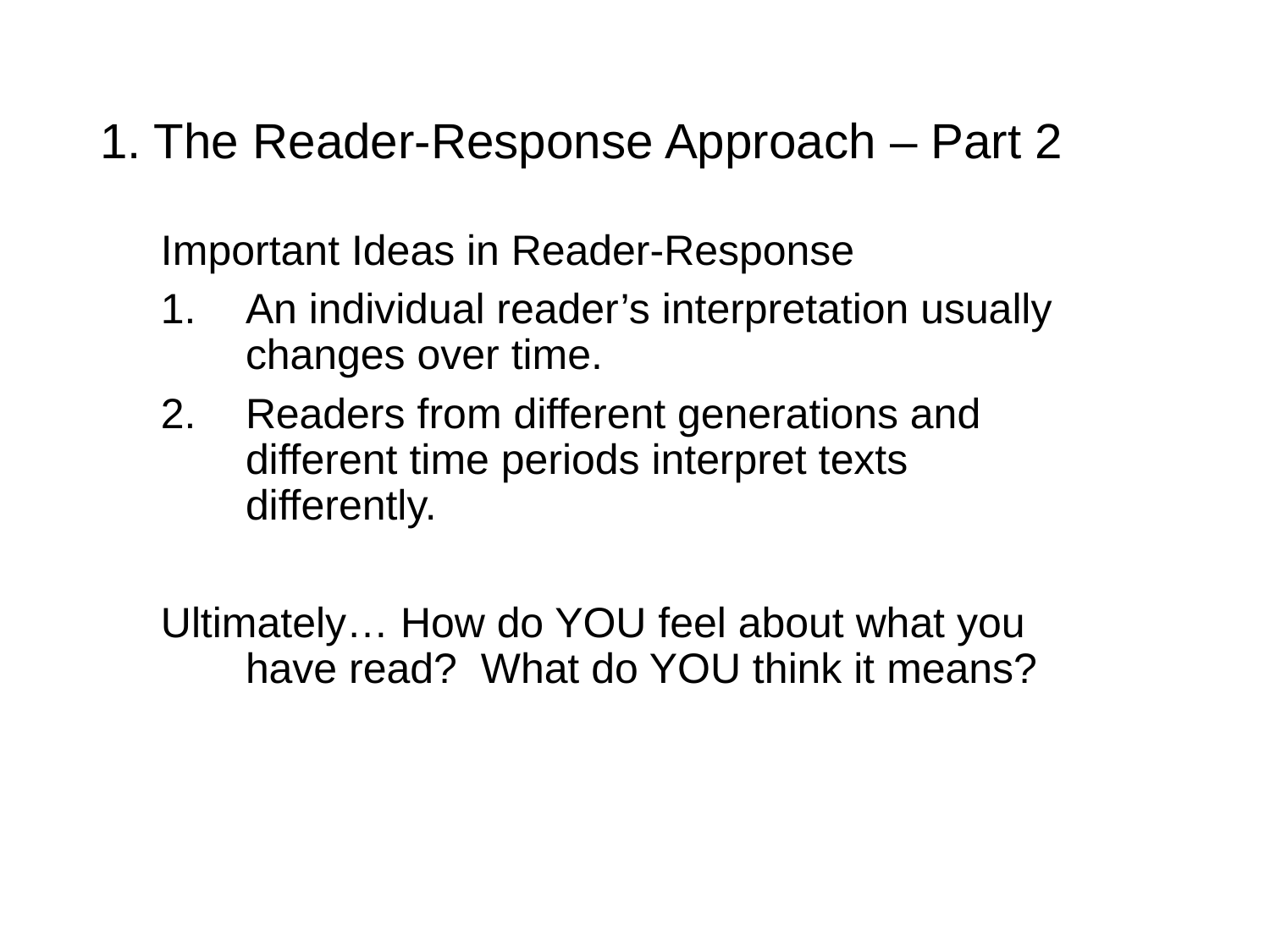

# 1. The Reader-Response Approach – Part 2
Important Ideas in Reader-Response
An individual reader’s interpretation usually changes over time.
Readers from different generations and different time periods interpret texts differently.

Ultimately… How do YOU feel about what you have read?  What do YOU think it means?